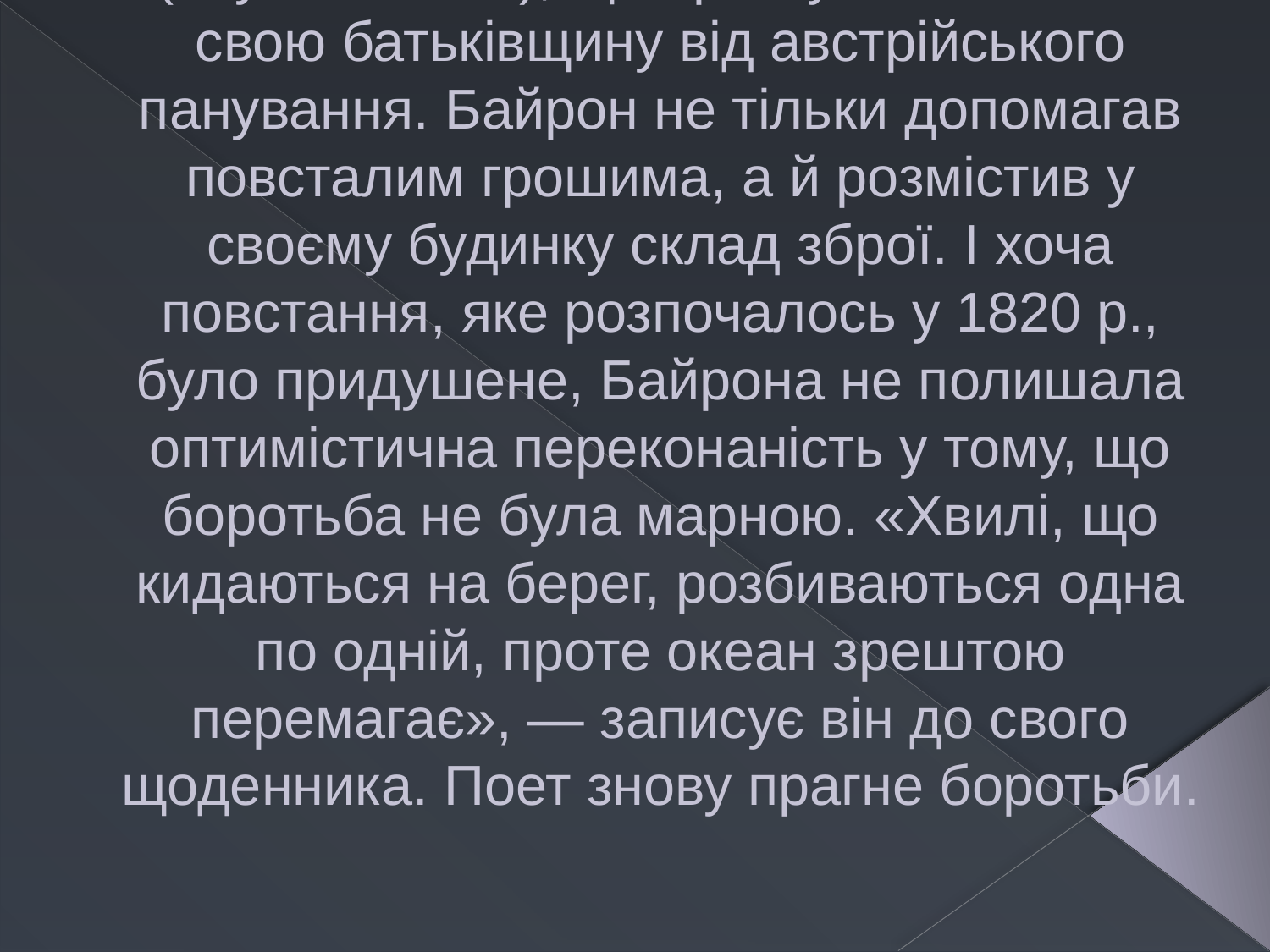

# Разом вони перебираються до Італії, де приєднуються до національно-визвольного руху карбонаріїв («вугільників»), що прагнули звільнити свою батьківщину від австрійського панування. Байрон не тільки допомагав повсталим грошима, а й розмістив у своєму будинку склад зброї. І хоча повстання, яке розпочалось у 1820 р., було придушене, Байрона не полишала оптимістична переконаність у тому, що боротьба не була марною. «Хвилі, що кидаються на берег, розбиваються одна по одній, проте океан зрештою перемагає», — записує він до свого щоденника. Поет знову прагне боротьби.